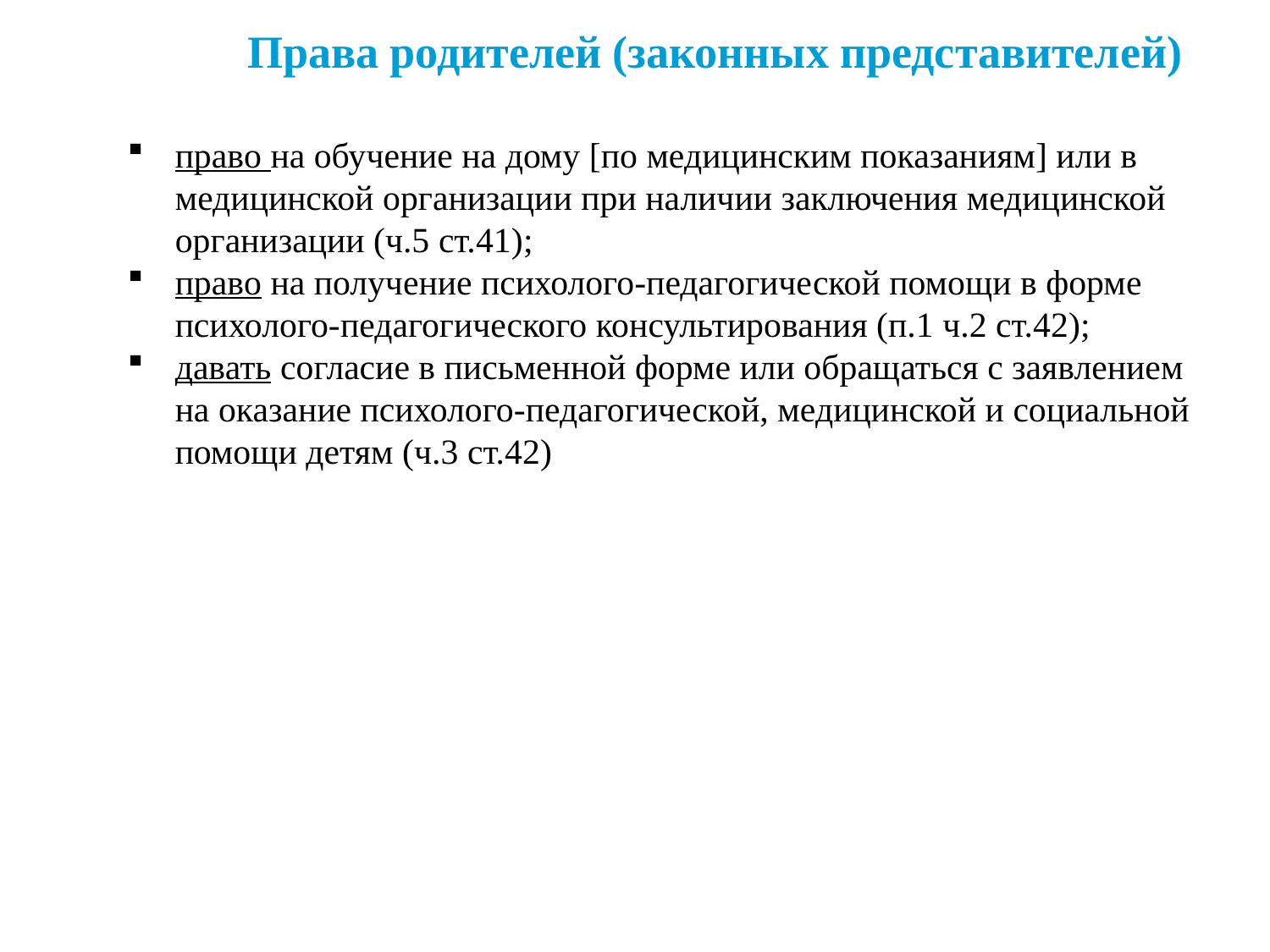

# Права родителей (законных представителей)
право на обучение на дому [по медицинским показаниям] или в медицинской организации при наличии заключения медицинской организации (ч.5 ст.41);
право на получение психолого-педагогической помощи в форме психолого-педагогического консультирования (п.1 ч.2 ст.42);
давать согласие в письменной форме или обращаться с заявлением на оказание психолого-педагогической, медицинской и социальной помощи детям (ч.3 ст.42)